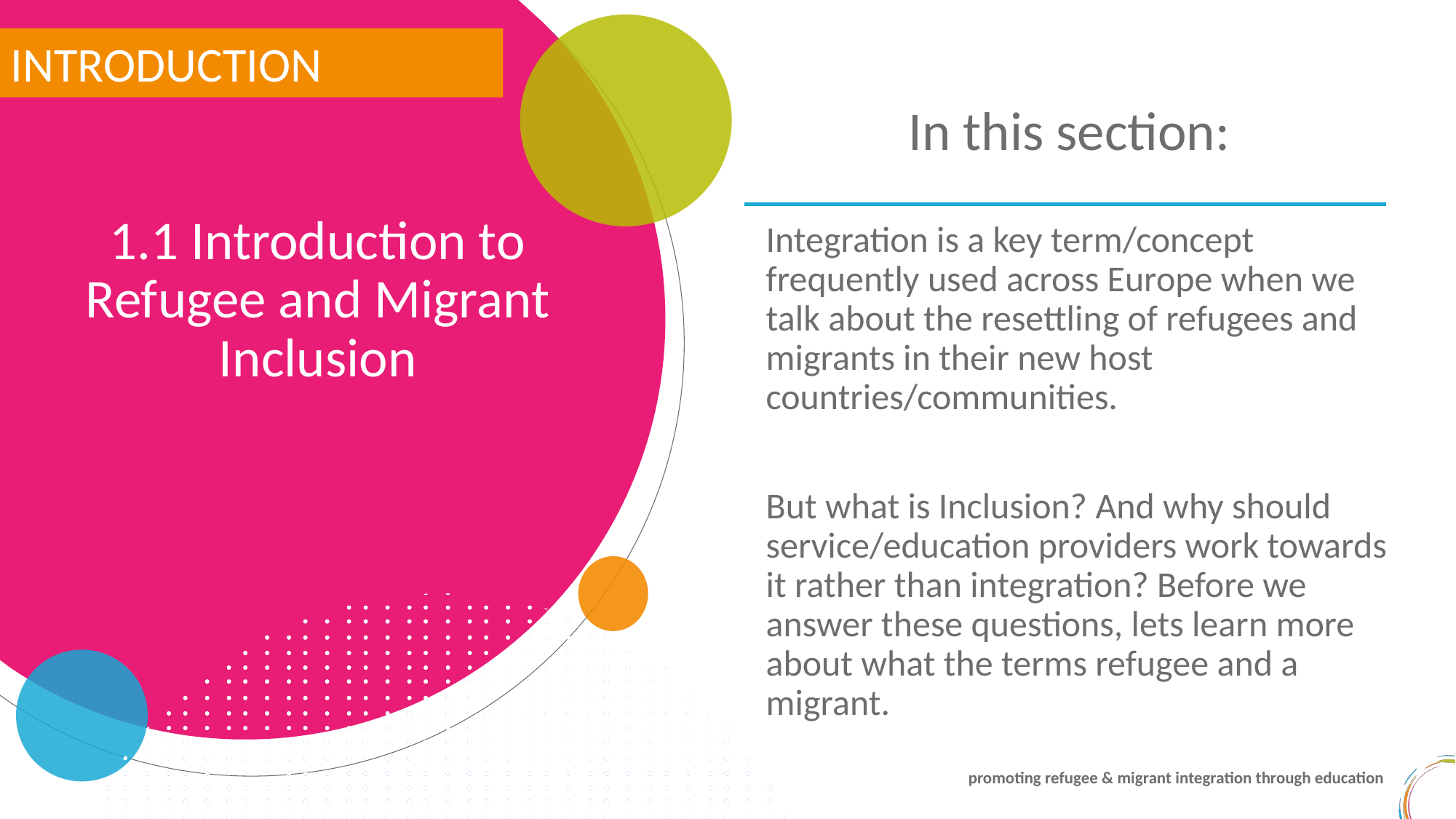

INTRODUCTION
In this section:
1.1 Introduction to Refugee and Migrant Inclusion

Integration is a key term/concept frequently used across Europe when we talk about the resettling of refugees and migrants in their new host countries/communities.

But what is Inclusion? And why should service/education providers work towards it rather than integration? Before we answer these questions, lets learn more about what the terms refugee and a migrant.